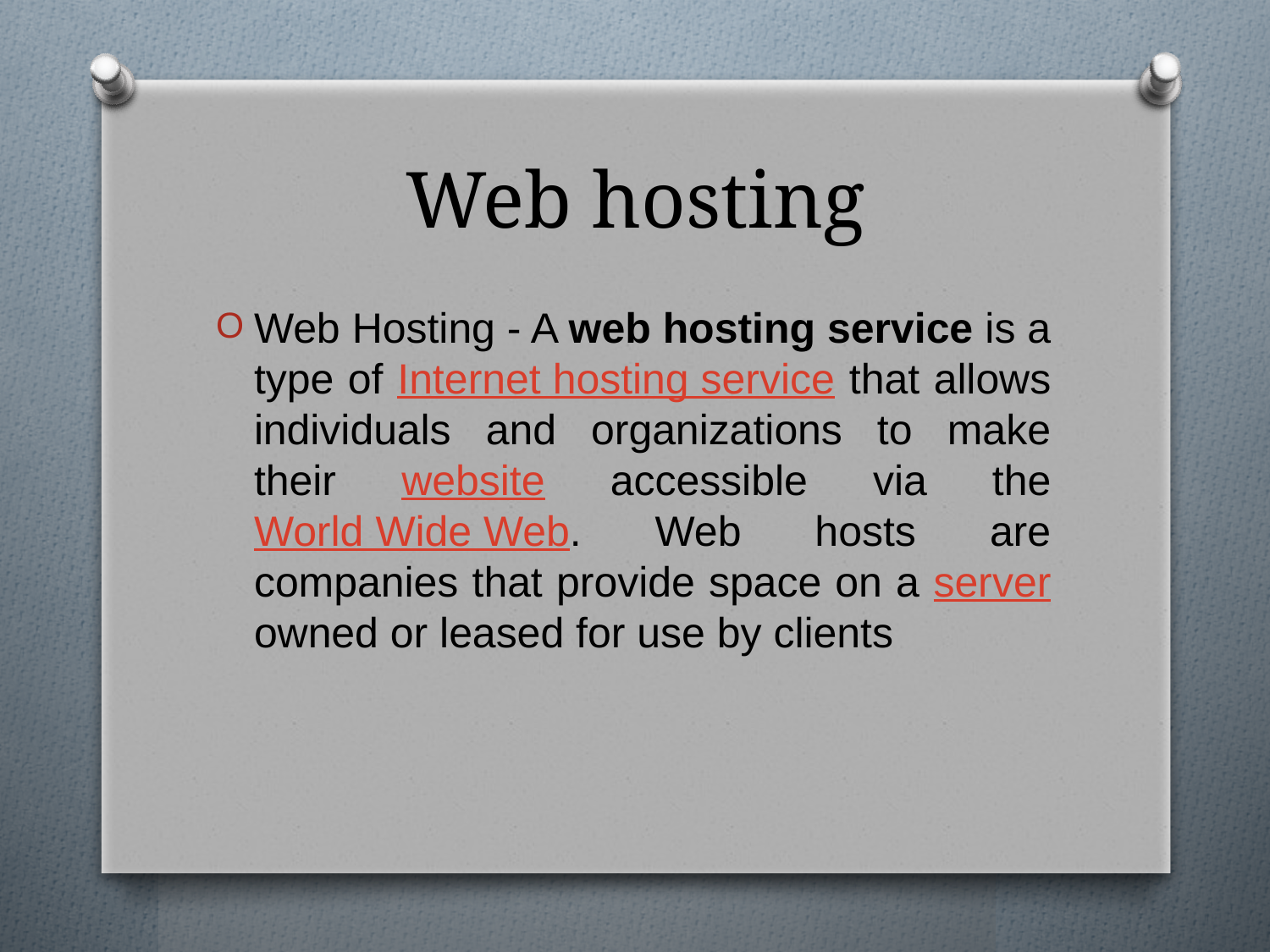

# Web hosting
Web Hosting - A web hosting service is a type of Internet hosting service that allows individuals and organizations to make their website accessible via the World Wide Web. Web hosts are companies that provide space on a server owned or leased for use by clients